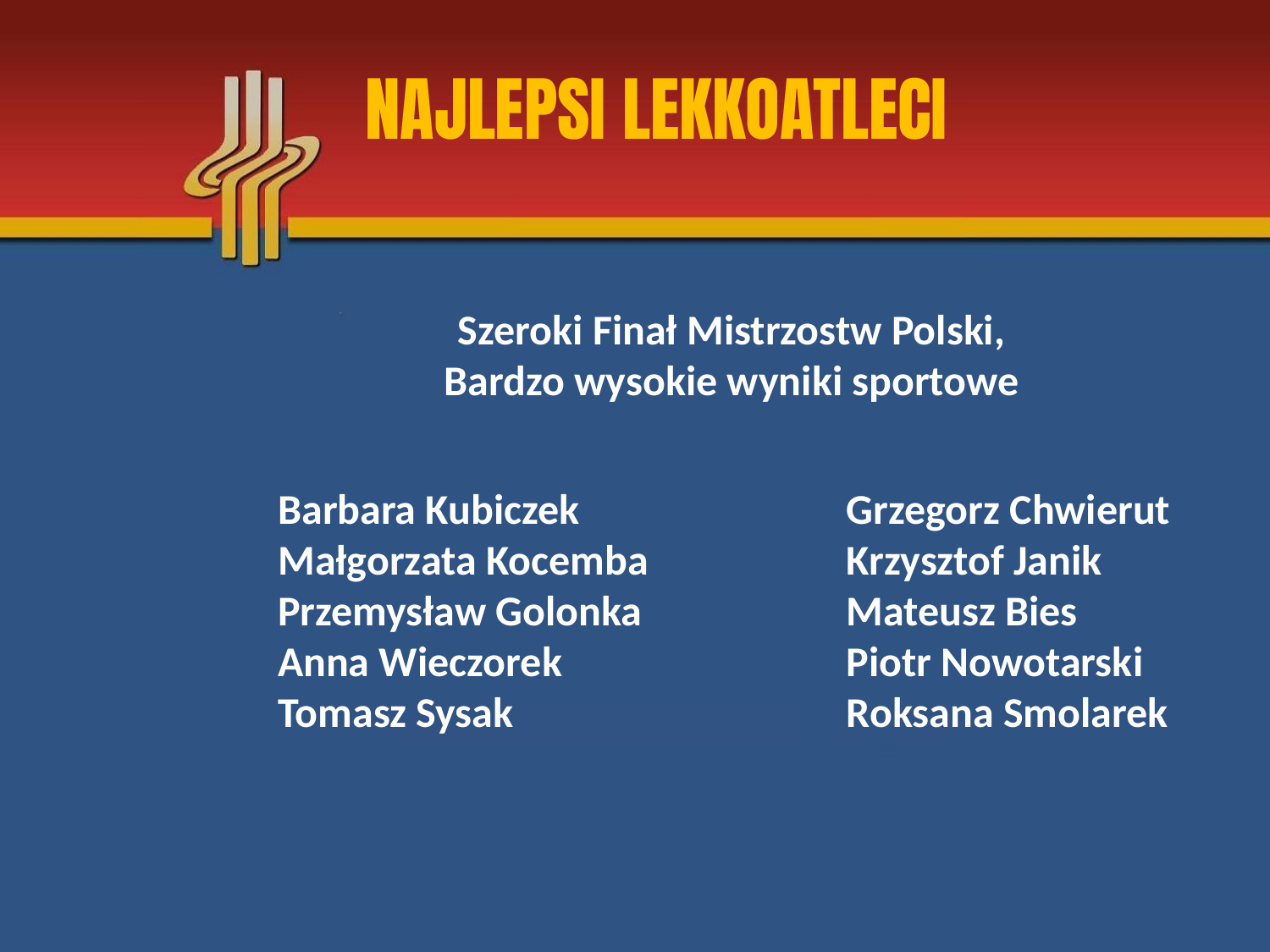

# NAJLEPSI LEKKOATLECI

Szeroki Finał Mistrzostw Polski,
Bardzo wysokie wyniki sportowe

Barbara Kubiczek
Małgorzata Kocemba
Przemysław Golonka
Anna Wieczorek
Tomasz Sysak

Grzegorz Chwierut
Krzysztof Janik
Mateusz Bies
Piotr Nowotarski
Roksana Smolarek